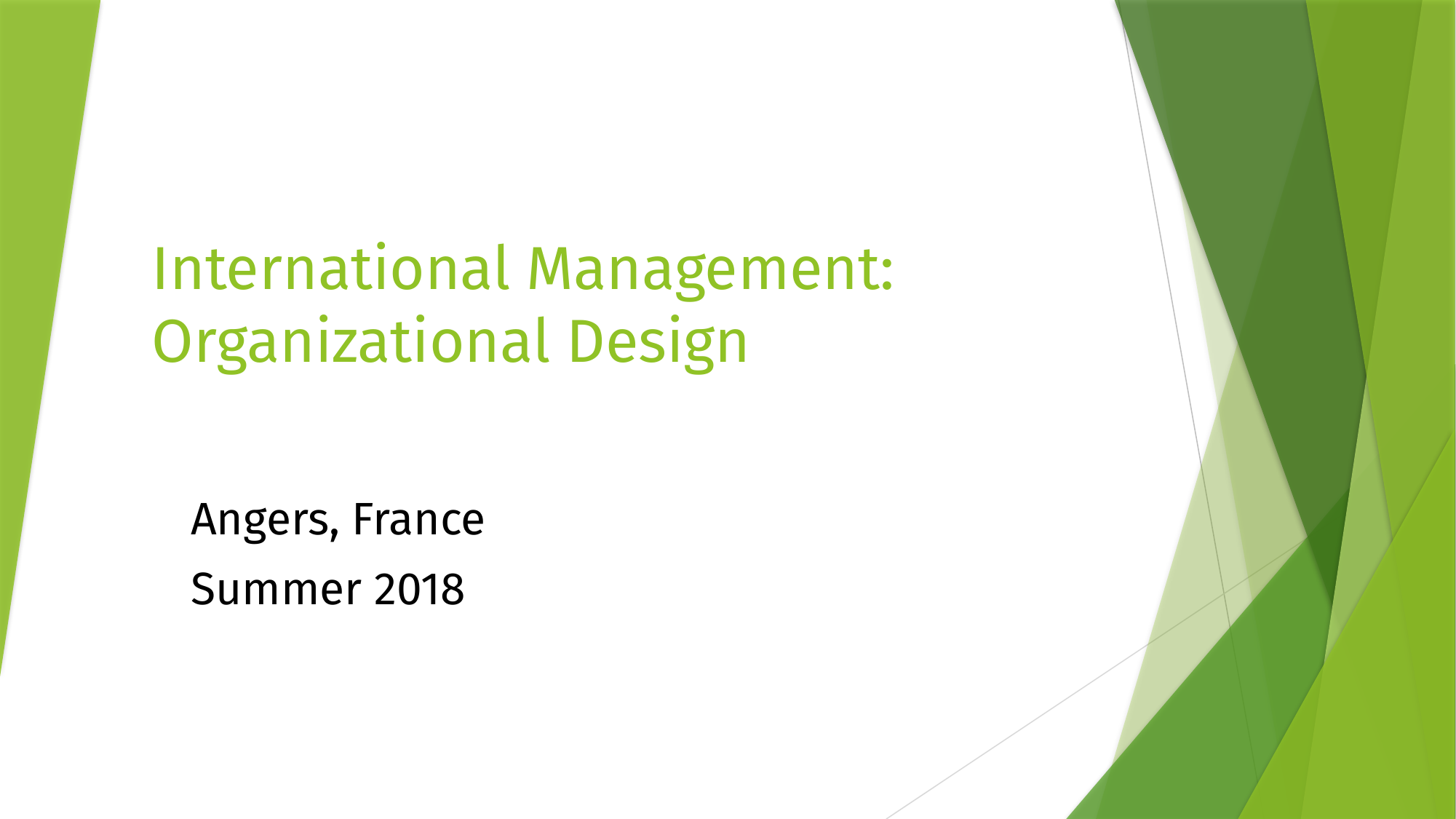

# International Management: Organizational Design
Angers, France
Summer 2018